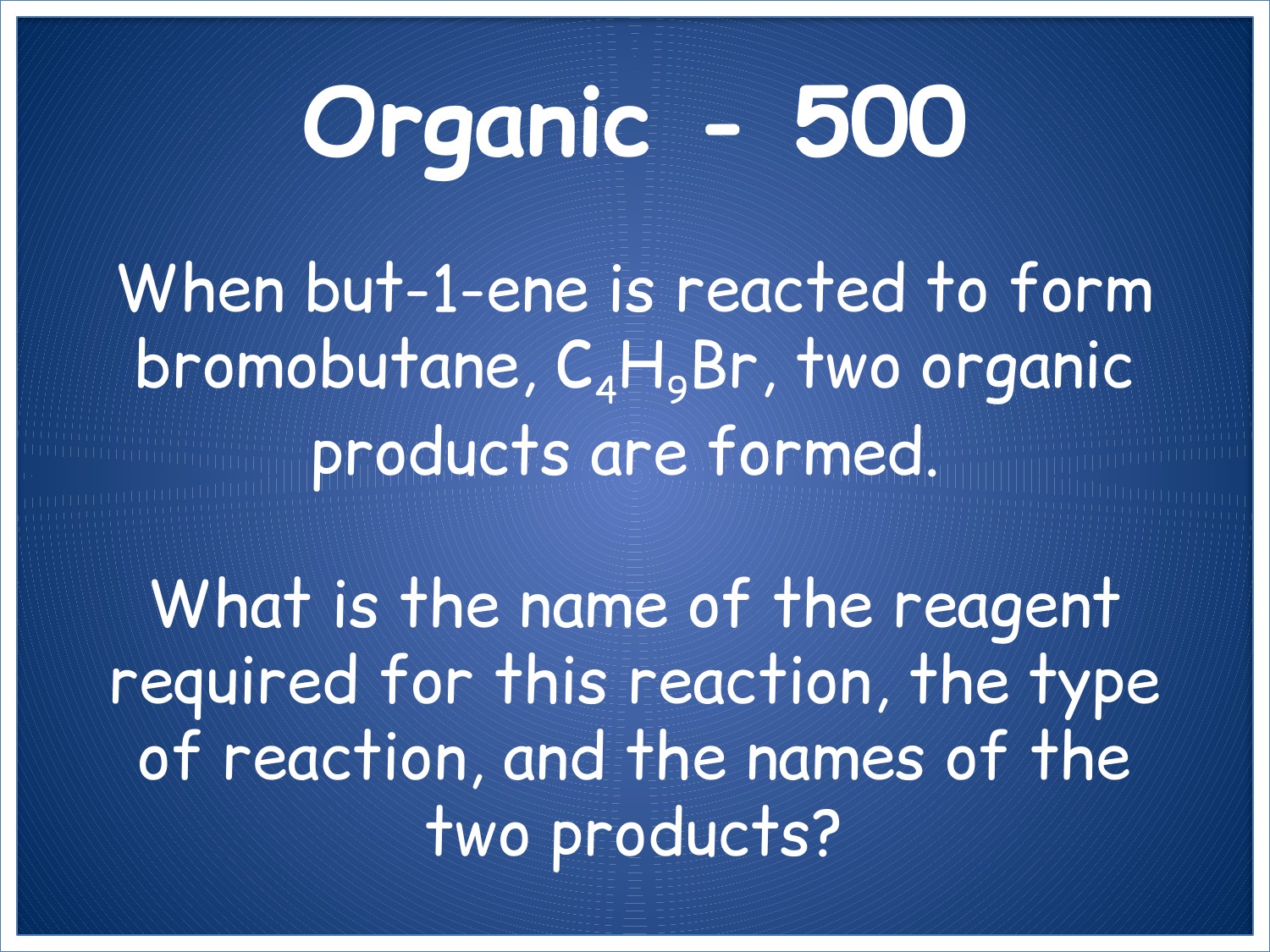

# Organic - 500
When but-1-ene is reacted to form bromobutane, C4H9Br, two organic products are formed.

What is the name of the reagent required for this reaction, the type of reaction, and the names of the two products?